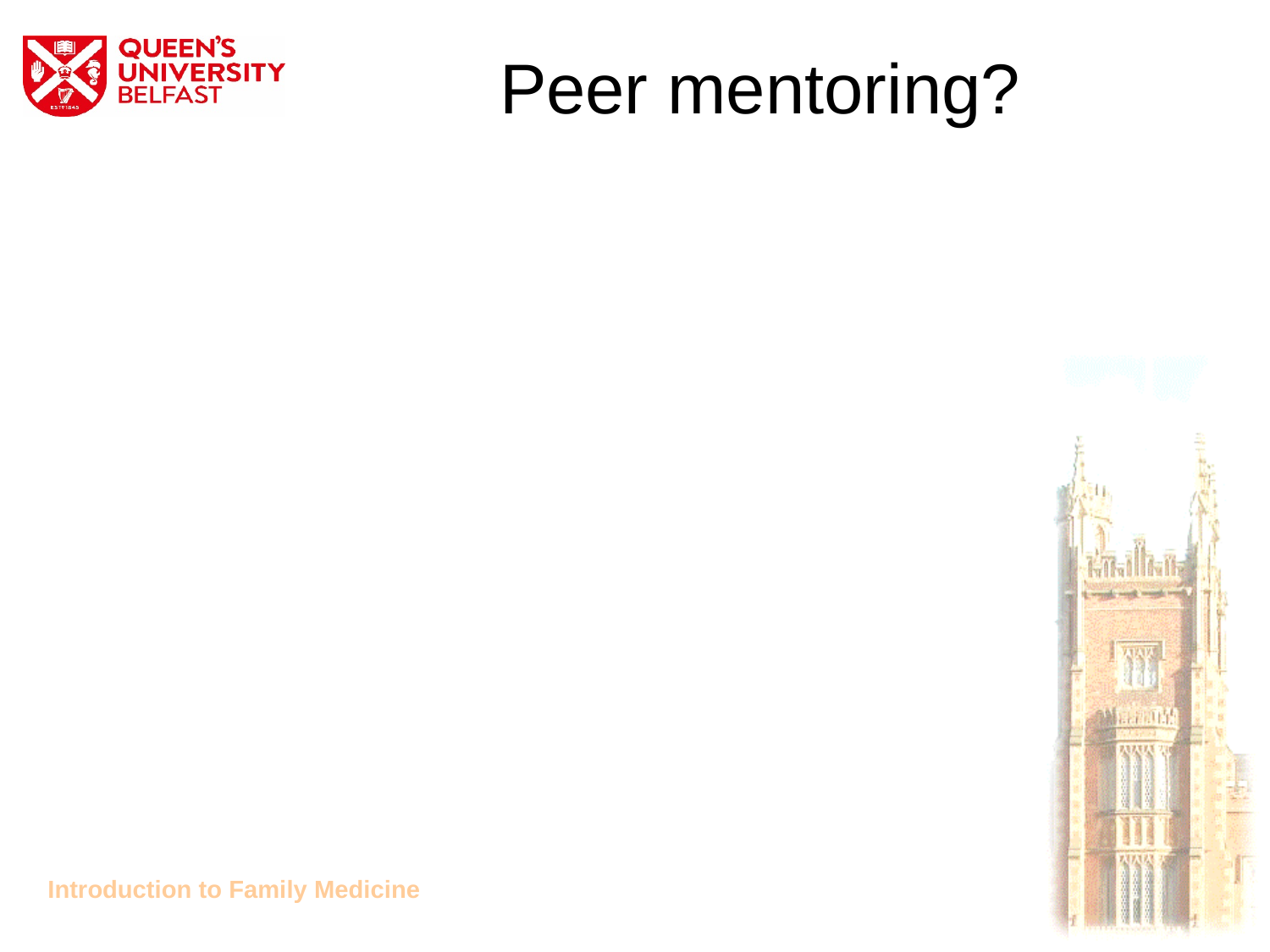

# Peer mentoring?
Introduction to Family Medicine